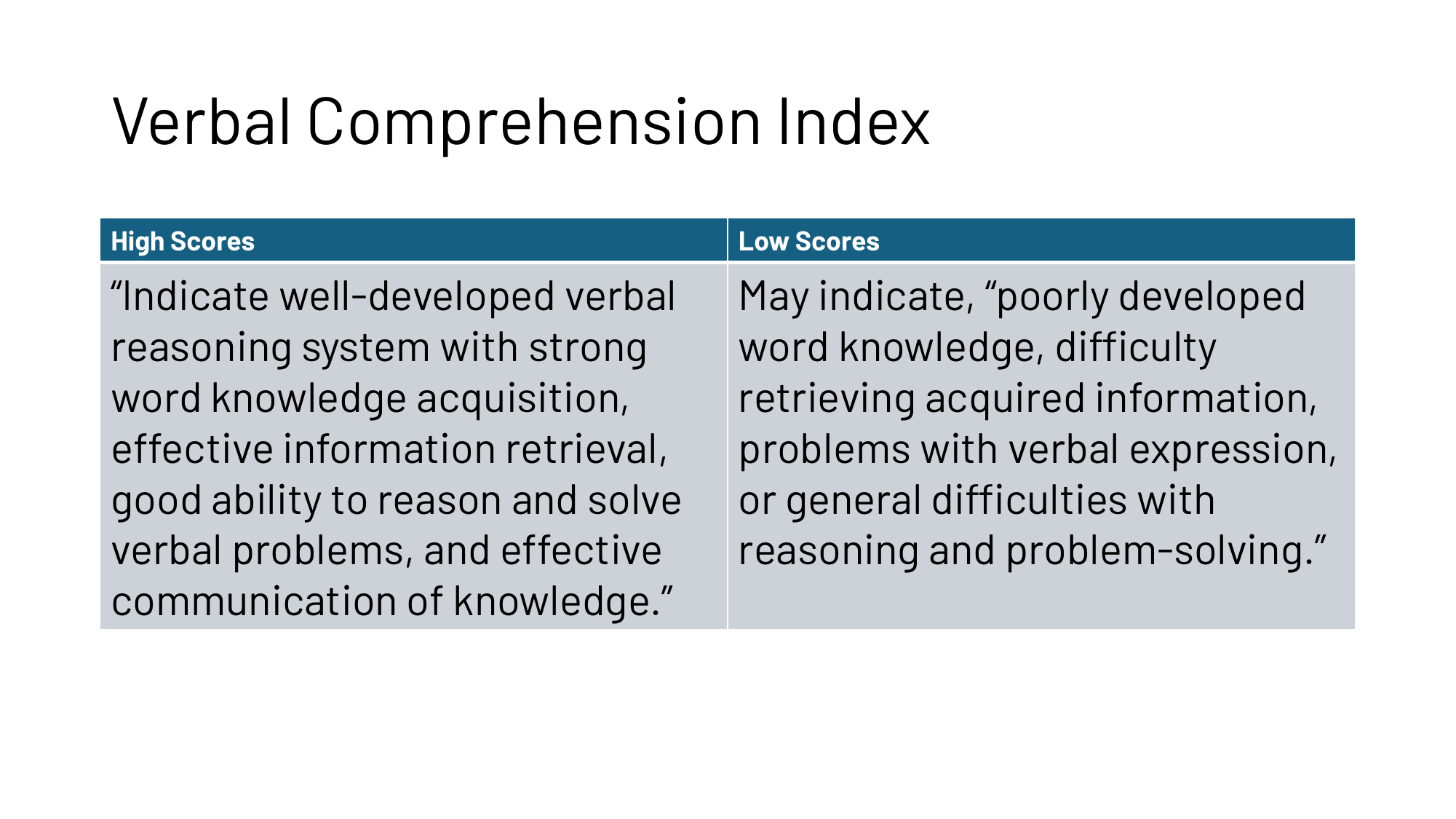

# Verbal Comprehension Index
| High Scores | Low Scores |
| --- | --- |
| “Indicate well-developed verbal reasoning system with strong word knowledge acquisition, effective information retrieval, good ability to reason and solve verbal problems, and effective communication of knowledge.” | May indicate, “poorly developed word knowledge, difficulty retrieving acquired information, problems with verbal expression, or general difficulties with reasoning and problem-solving.” |